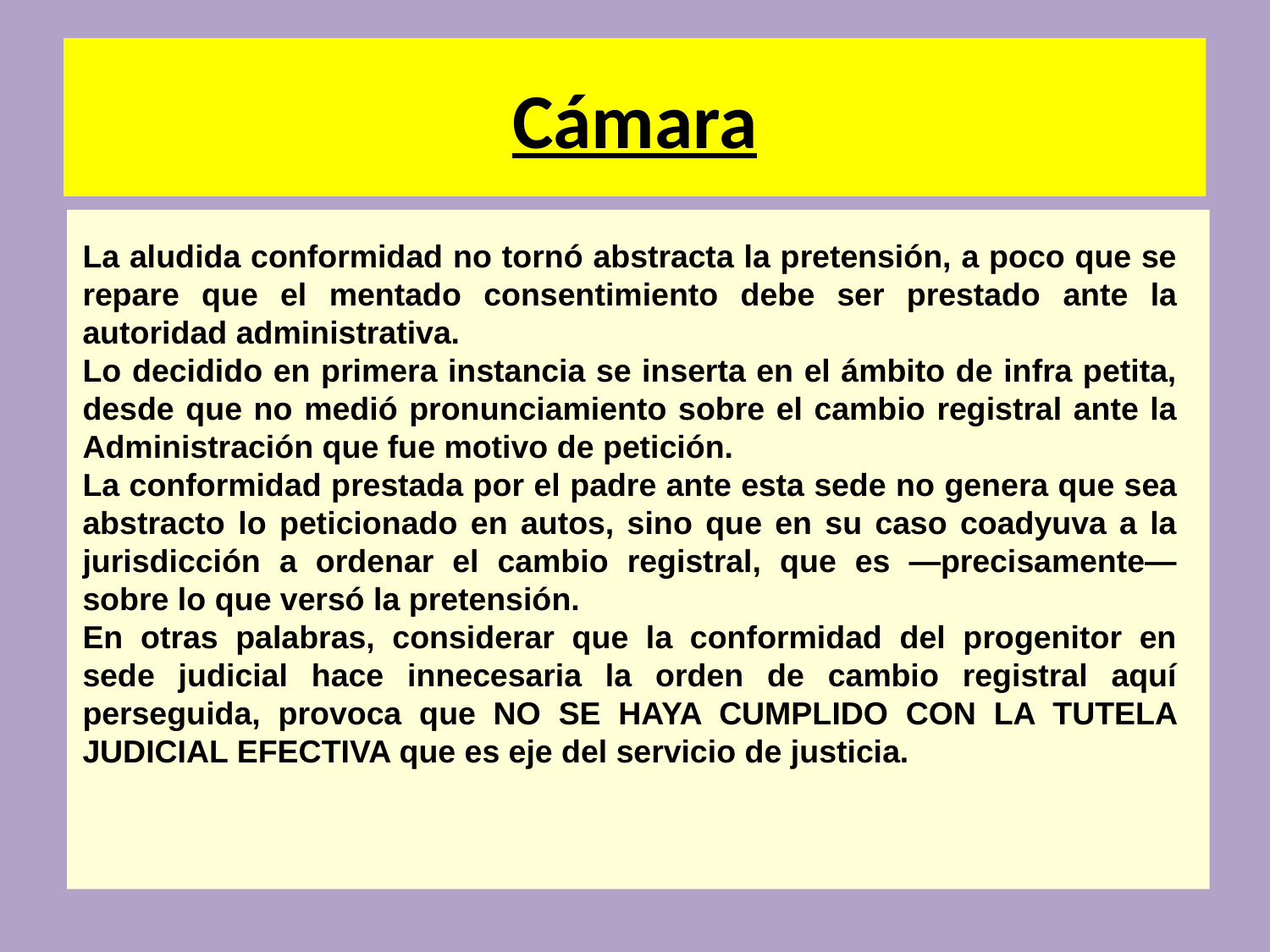

Cámara

La aludida conformidad no tornó abstracta la pretensión, a poco que se repare que el mentado consentimiento debe ser prestado ante la autoridad administrativa.
Lo decidido en primera instancia se inserta en el ámbito de infra petita, desde que no medió pronunciamiento sobre el cambio registral ante la Administración que fue motivo de petición.
La conformidad prestada por el padre ante esta sede no genera que sea abstracto lo peticionado en autos, sino que en su caso coadyuva a la jurisdicción a ordenar el cambio registral, que es —precisamente— sobre lo que versó la pretensión.
En otras palabras, considerar que la conformidad del progenitor en sede judicial hace innecesaria la orden de cambio registral aquí perseguida, provoca que NO SE HAYA CUMPLIDO CON LA TUTELA JUDICIAL EFECTIVA que es eje del servicio de justicia.